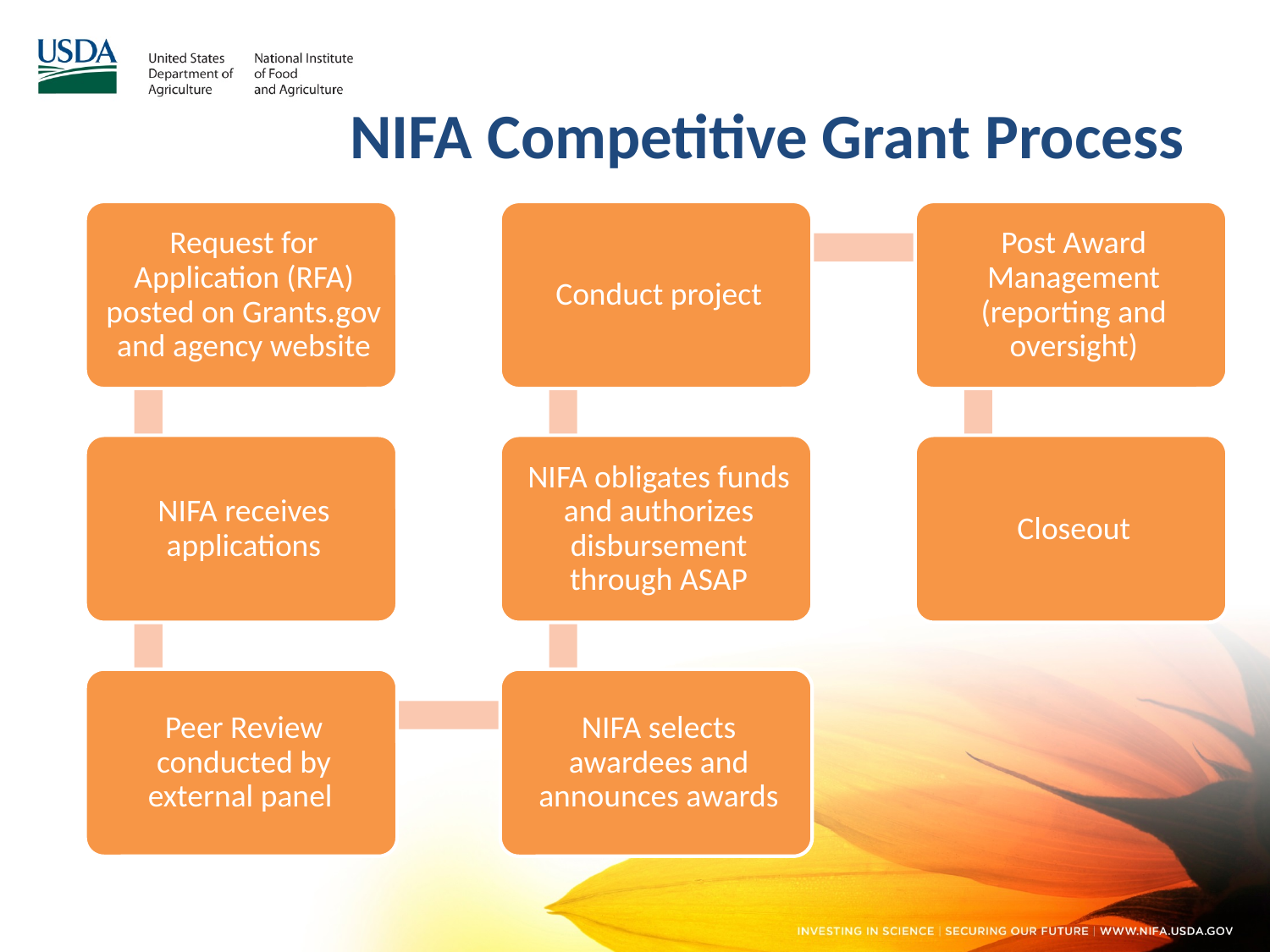

# NIFA Competitive Grant Process
Request for Application (RFA) posted on Grants.gov and agency website
NIFA receives applications
Peer Review conducted by external panel
NIFA selects awardees and announces awards
NIFA obligates funds and authorizes disbursement through ASAP
Conduct project
Post Award Management (reporting and oversight)
Closeout